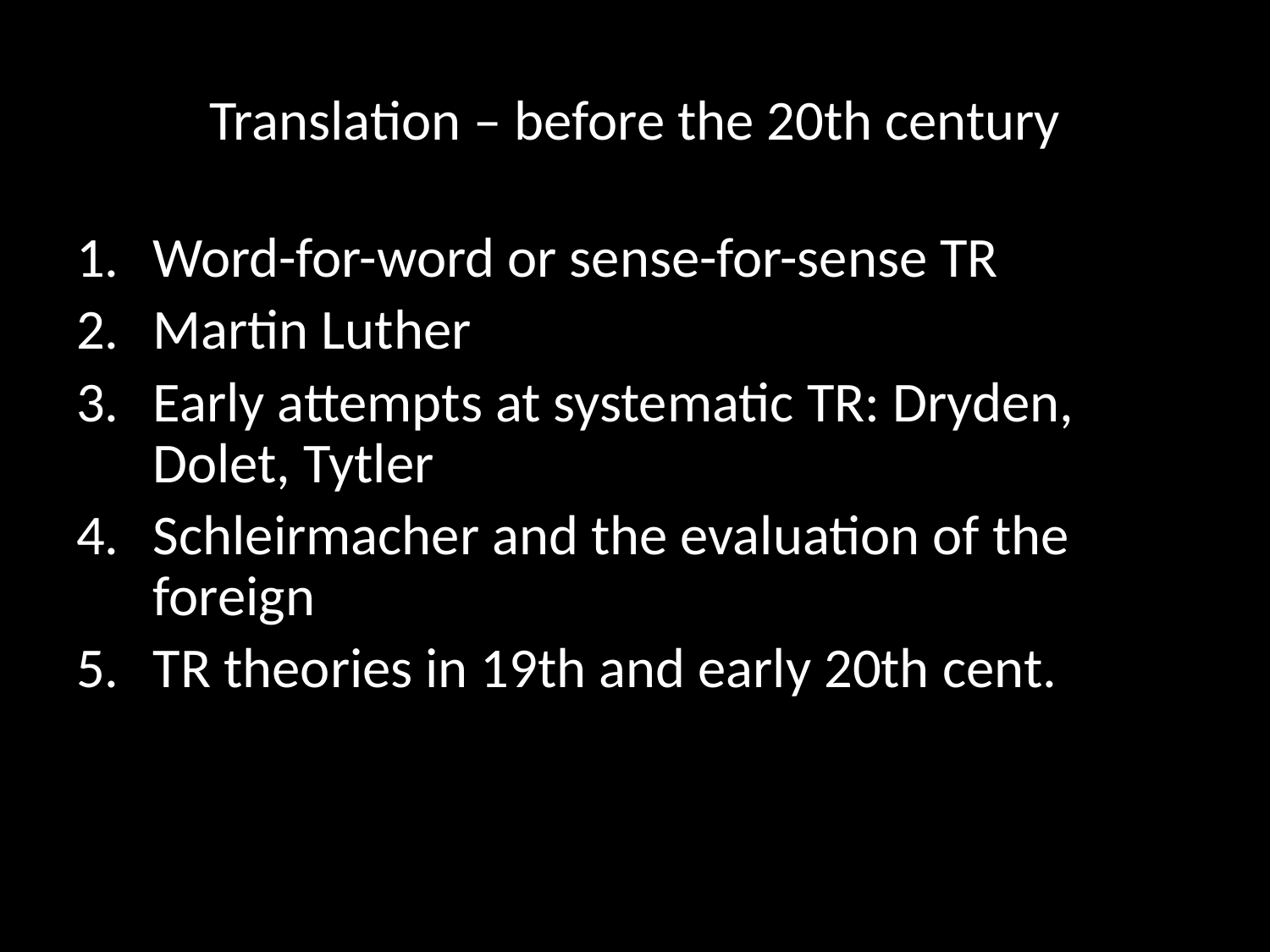

# Translation – before the 20th century
Word-for-word or sense-for-sense TR
Martin Luther
Early attempts at systematic TR: Dryden, Dolet, Tytler
Schleirmacher and the evaluation of the foreign
TR theories in 19th and early 20th cent.